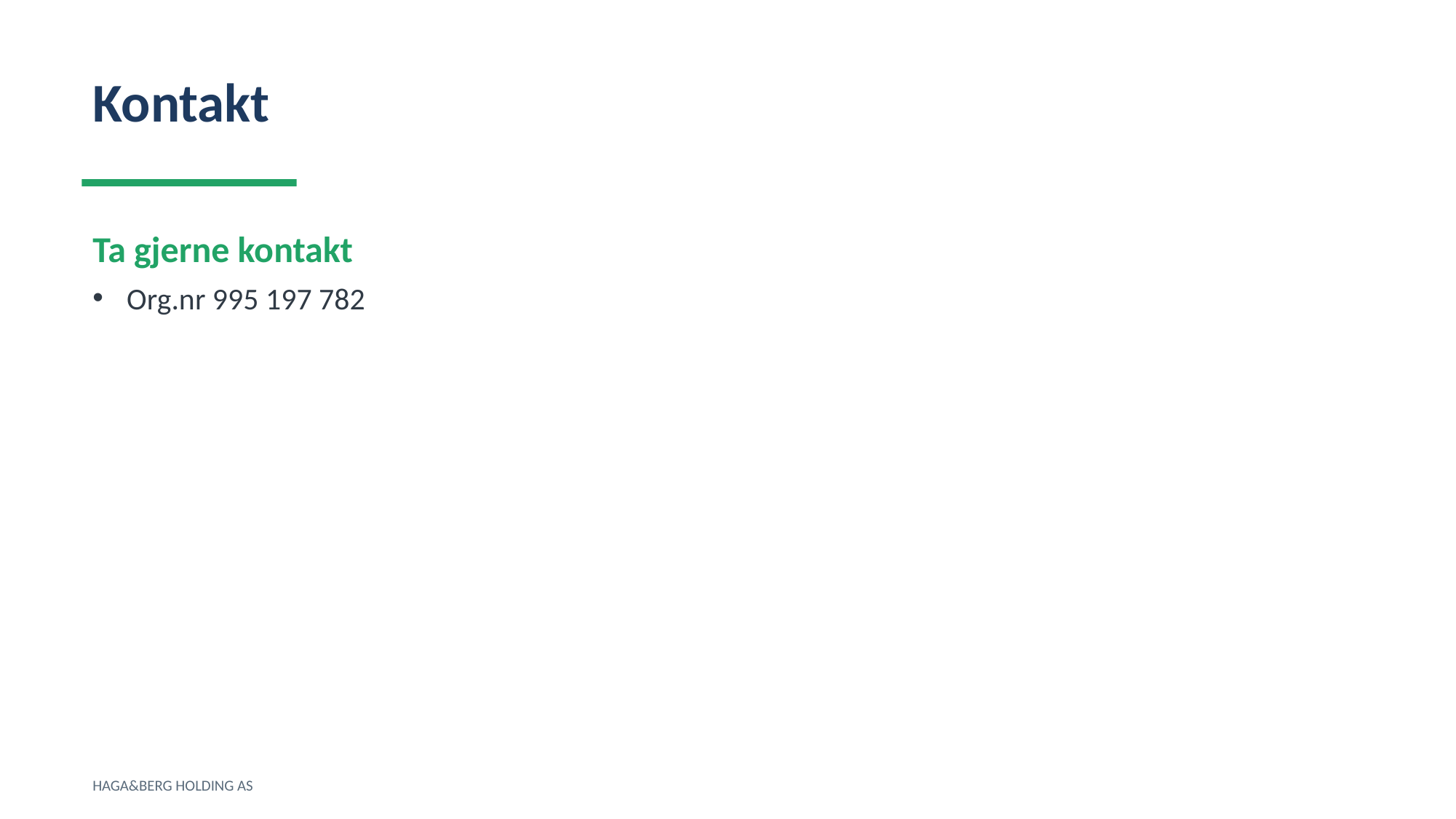

Kontakt

Ta gjerne kontakt
Org.nr 995 197 782
HAGA&BERG HOLDING AS